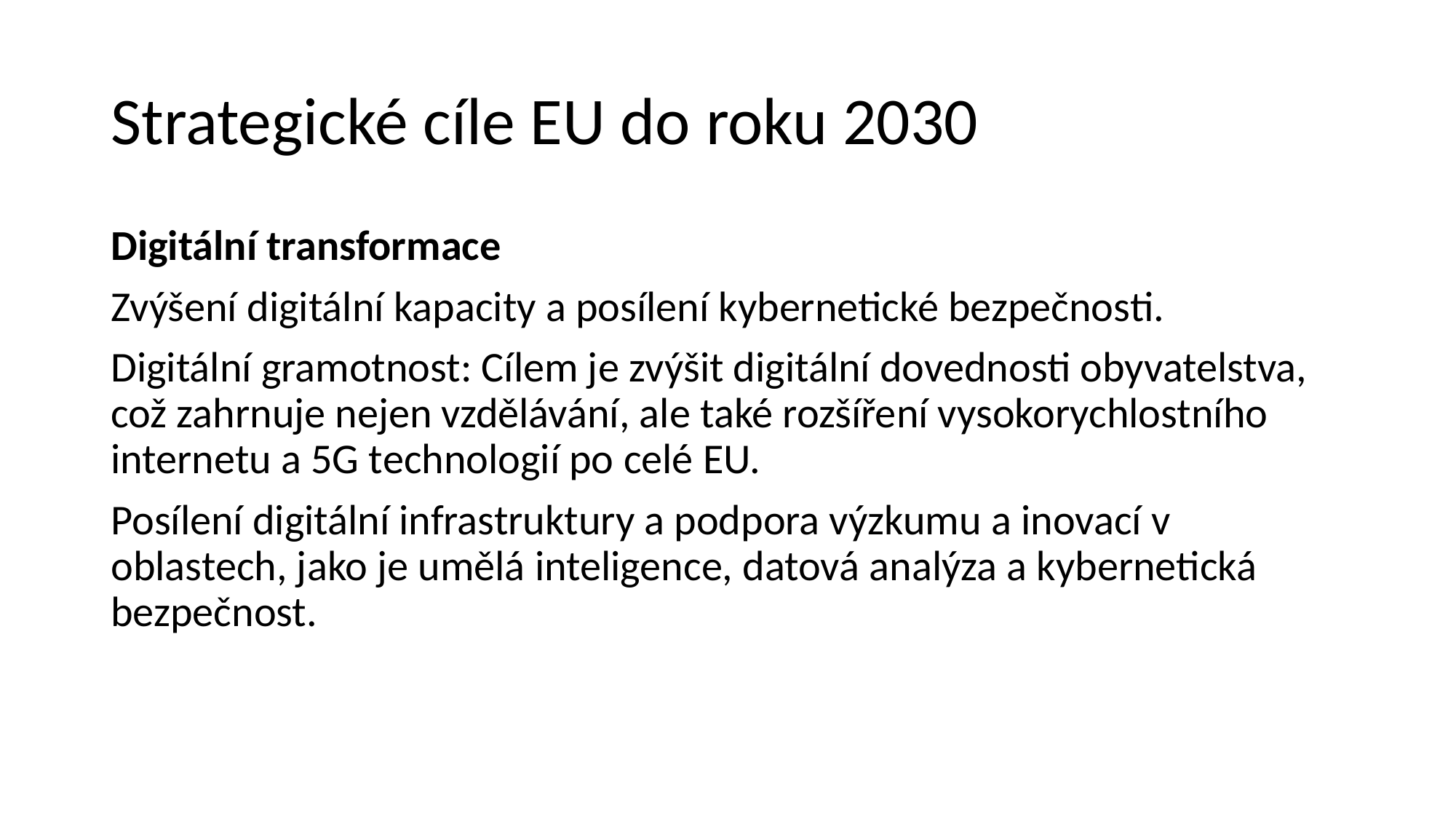

# Strategické cíle EU do roku 2030
Digitální transformace
Zvýšení digitální kapacity a posílení kybernetické bezpečnosti.
Digitální gramotnost: Cílem je zvýšit digitální dovednosti obyvatelstva, což zahrnuje nejen vzdělávání, ale také rozšíření vysokorychlostního internetu a 5G technologií po celé EU.
Posílení digitální infrastruktury a podpora výzkumu a inovací v oblastech, jako je umělá inteligence, datová analýza a kybernetická bezpečnost.